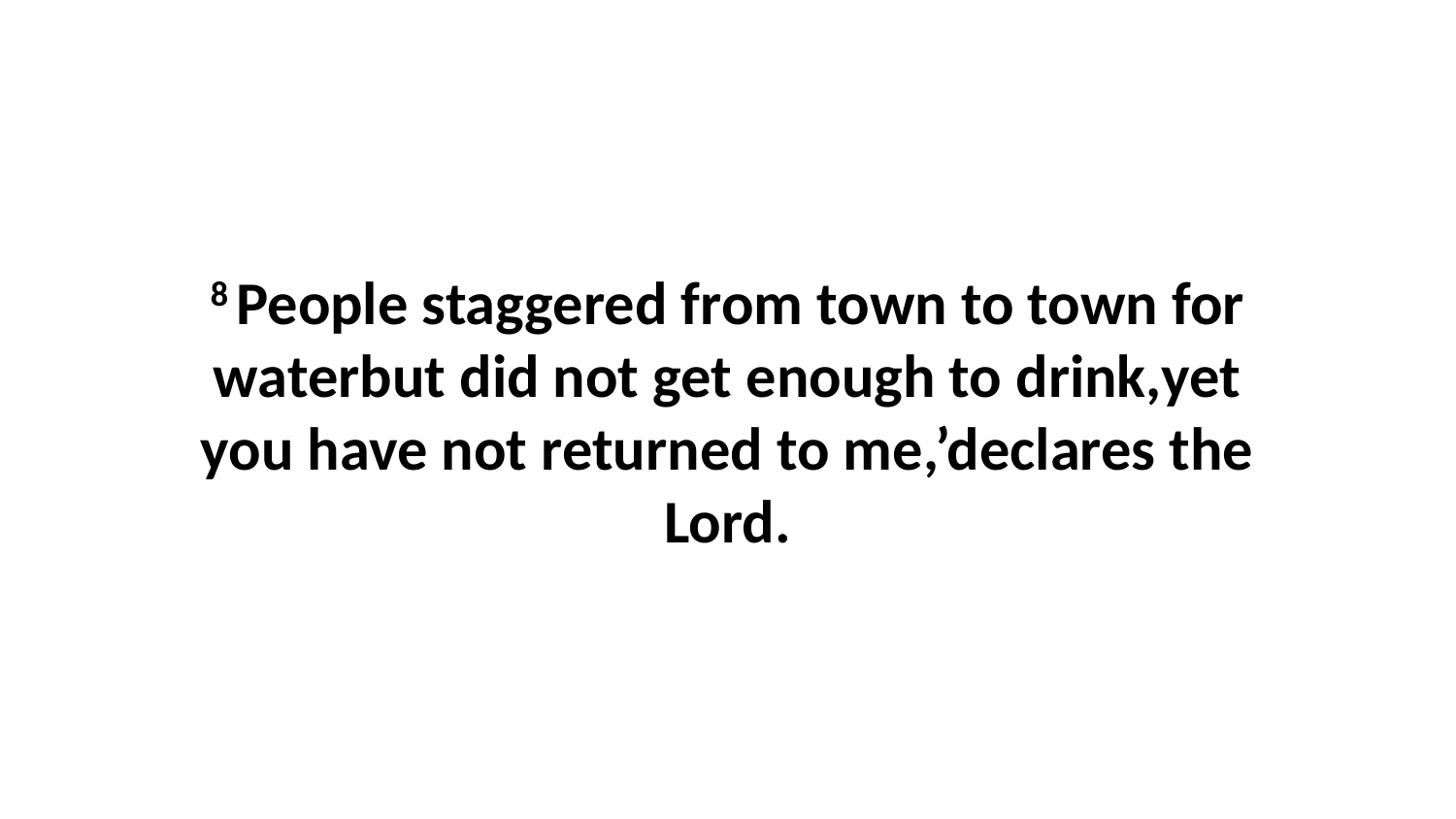

8 People staggered from town to town for waterbut did not get enough to drink,yet you have not returned to me,’declares the Lord.